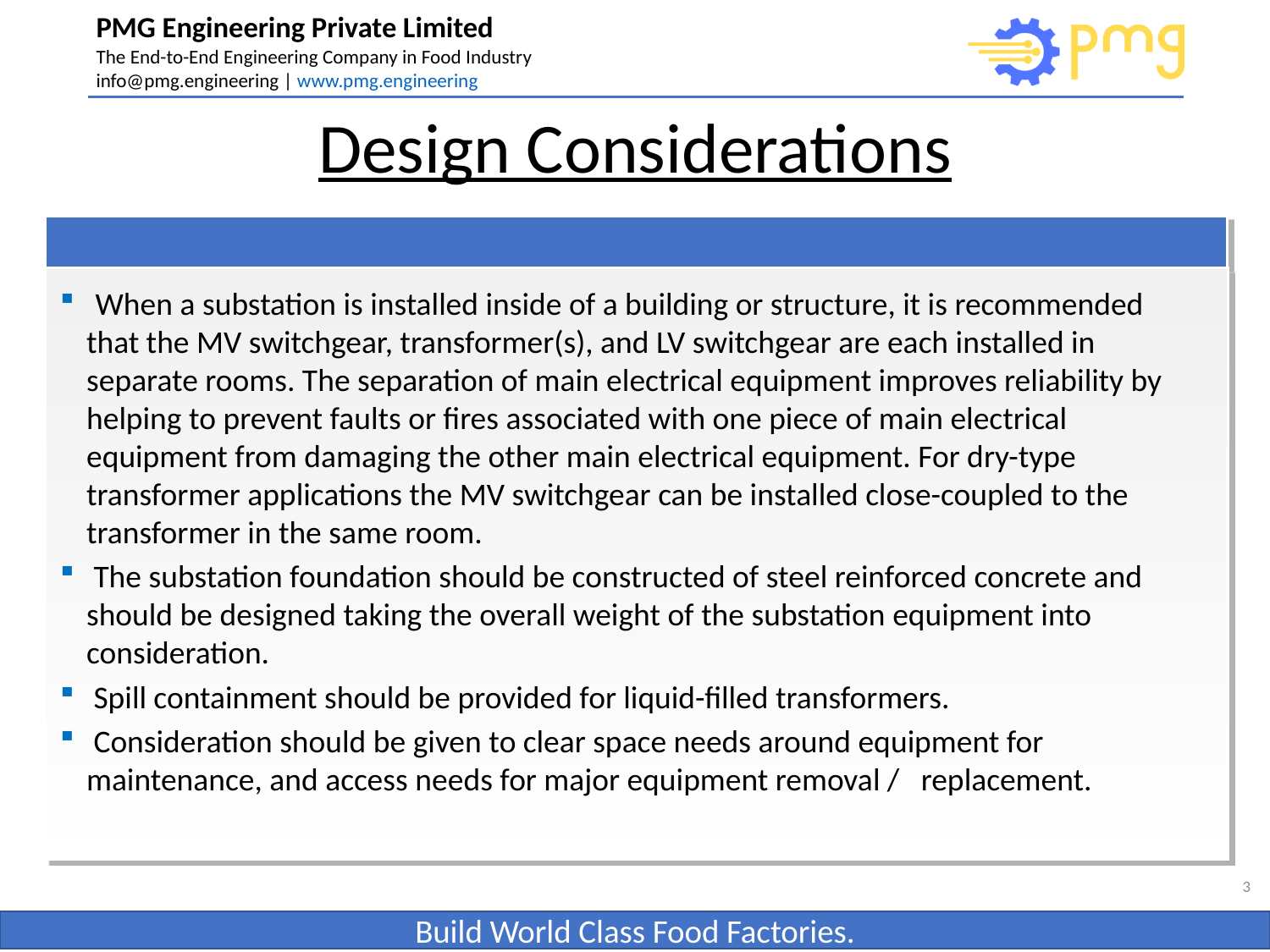

# Design Considerations

 When a substation is installed inside of a building or structure, it is recommended  that the MV switchgear, transformer(s), and LV switchgear are each installed in  separate rooms. The separation of main electrical equipment improves reliability by  helping to prevent faults or fires associated with one piece of main electrical  equipment from damaging the other main electrical equipment. For dry-type  transformer applications the MV switchgear can be installed close-coupled to the  transformer in the same room.
 The substation foundation should be constructed of steel reinforced concrete and  should be designed taking the overall weight of the substation equipment into  consideration.
 Spill containment should be provided for liquid-filled transformers.
 Consideration should be given to clear space needs around equipment for  maintenance, and access needs for major equipment removal /   replacement.

3